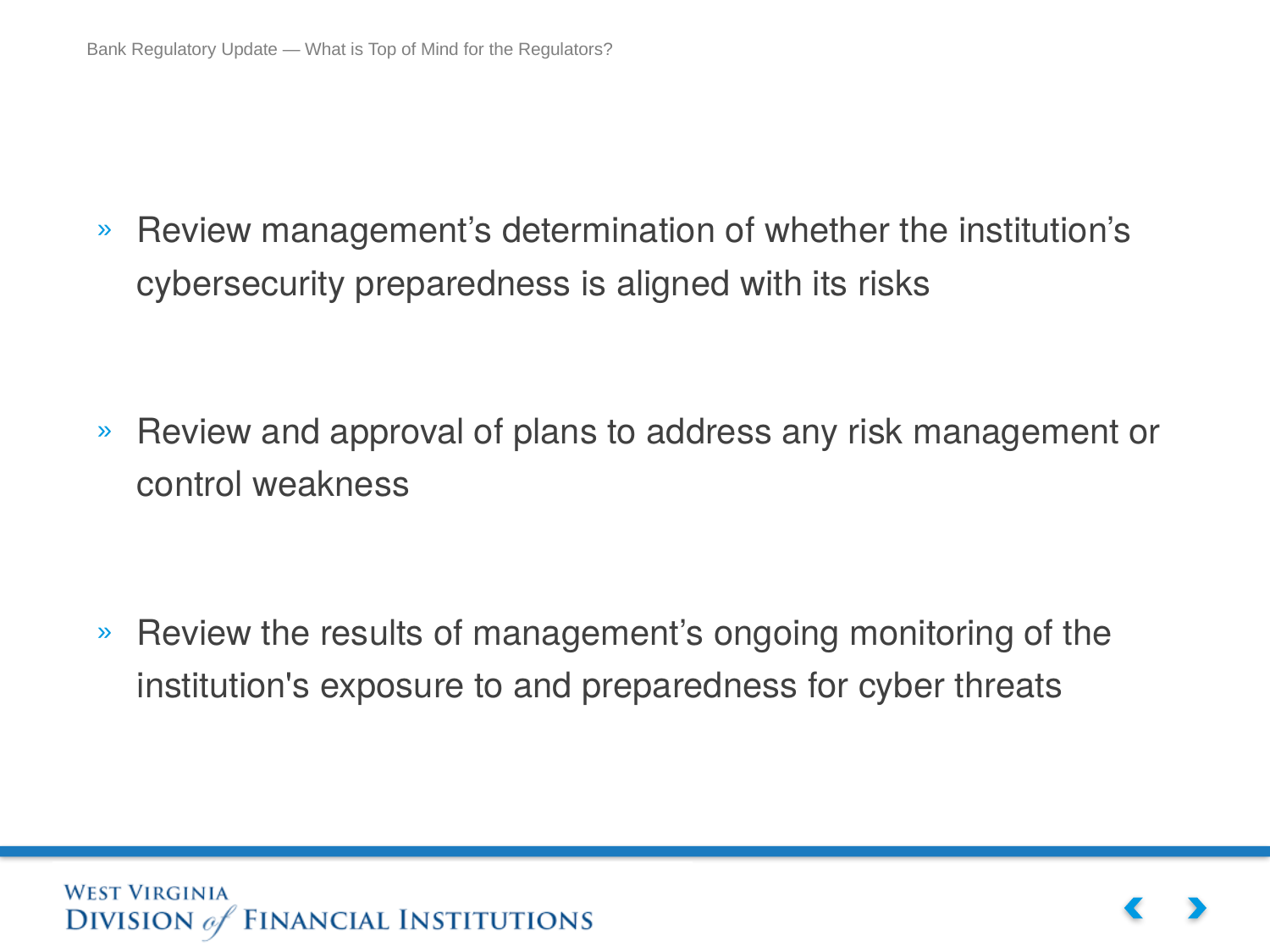

Review management’s determination of whether the institution’s cybersecurity preparedness is aligned with its risks

Review and approval of plans to address any risk management or control weakness

Review the results of management’s ongoing monitoring of the institution's exposure to and preparedness for cyber threats